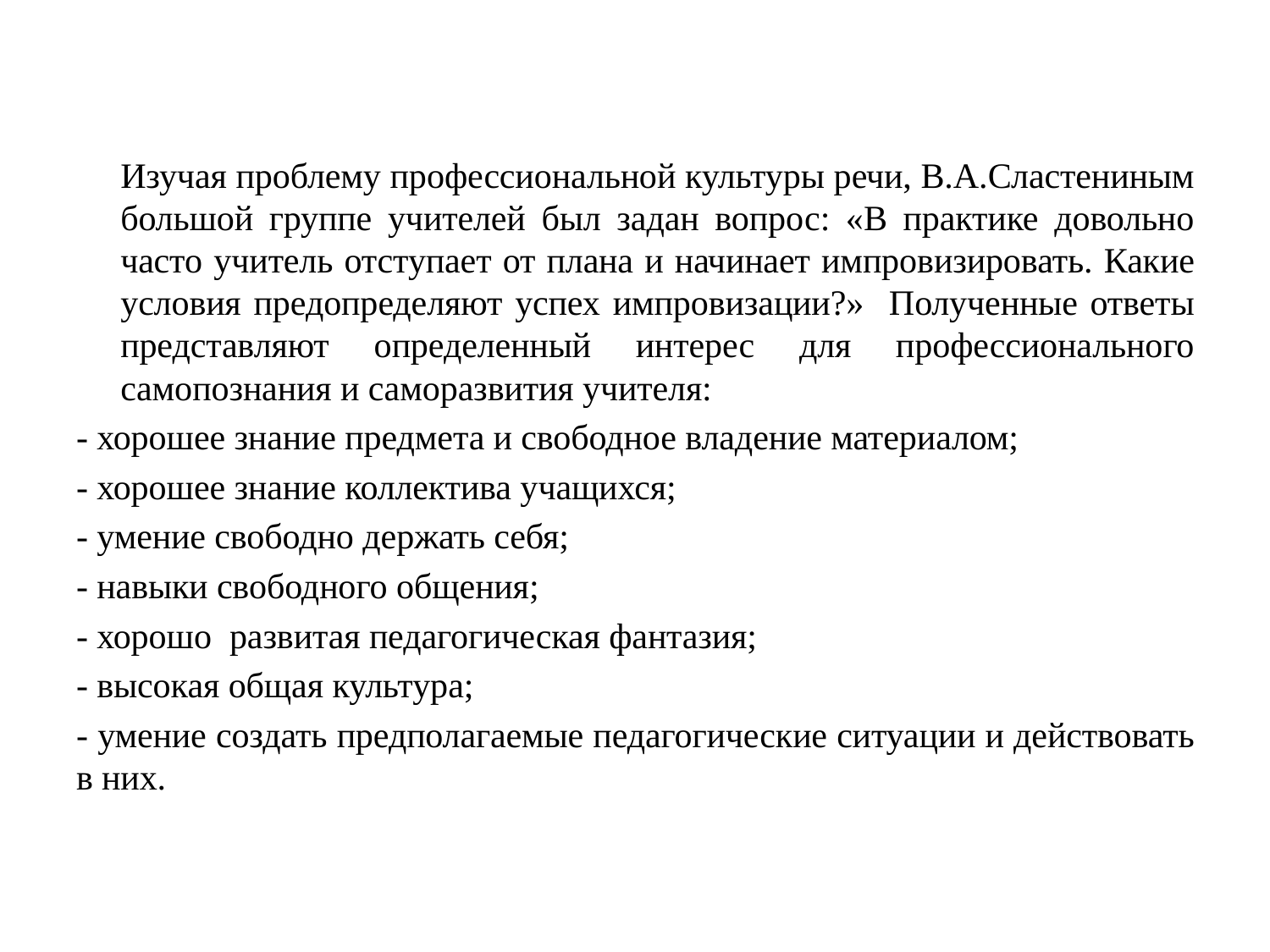

Изучая проблему профессиональной культуры речи, В.А.Сластениным большой группе учителей был задан вопрос: «В практике довольно часто учитель отступает от плана и начинает импровизировать. Какие условия предопределяют успех импровизации?»  Полученные ответы представляют определенный интерес для профессионального самопознания и саморазвития учителя:
- хорошее знание предмета и свободное владение материалом;
- хорошее знание коллектива учащихся;
- умение свободно держать себя;
- навыки свободного общения;
- хорошо  развитая педагогическая фантазия;
- высокая общая культура;
- умение создать предполагаемые педагогические ситуации и действовать в них.